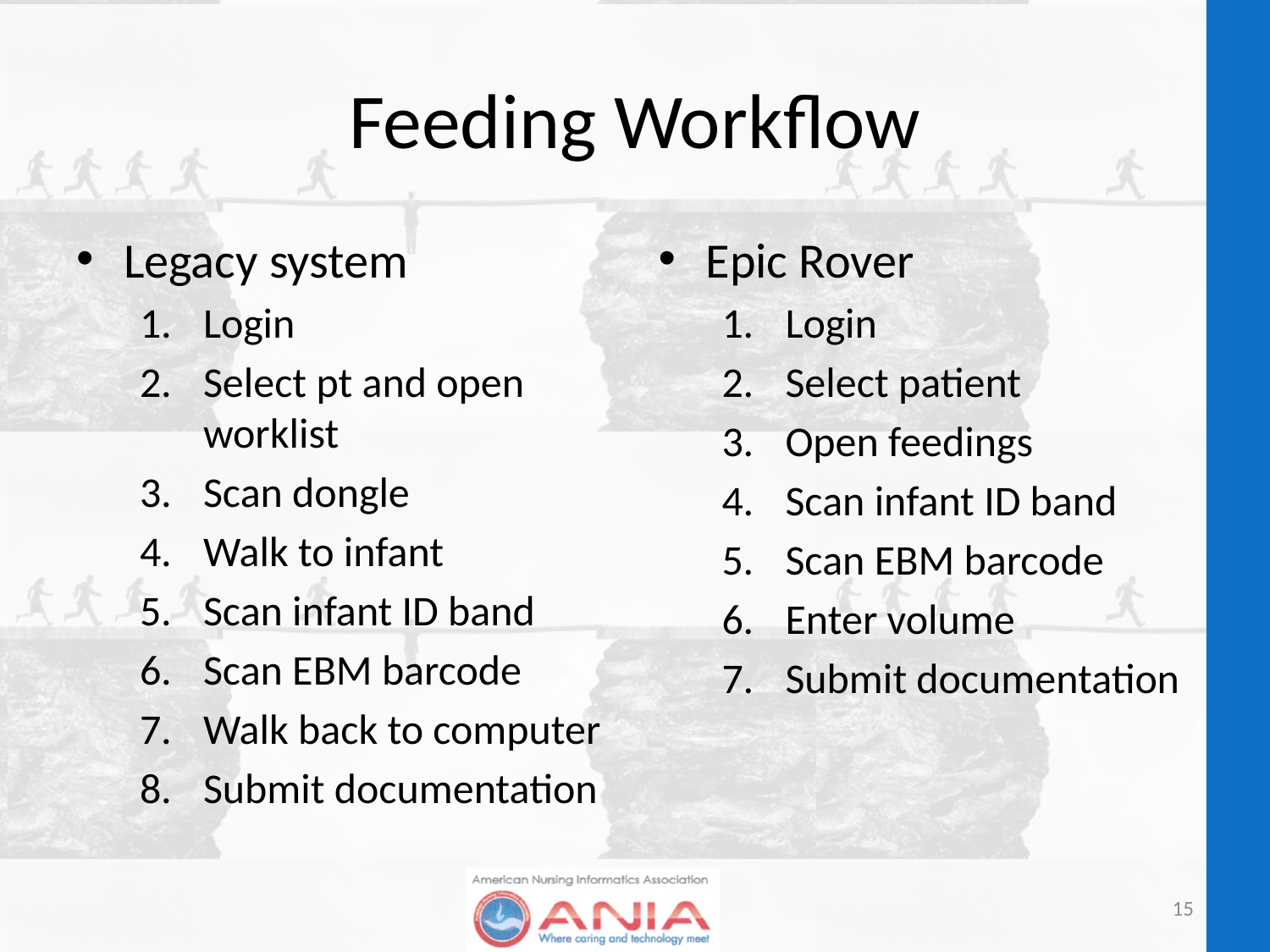

# Feeding Workflow
Legacy system
Login
Select pt and open worklist
Scan dongle
Walk to infant
Scan infant ID band
Scan EBM barcode
Walk back to computer
Submit documentation
Epic Rover
Login
Select patient
Open feedings
Scan infant ID band
Scan EBM barcode
Enter volume
Submit documentation

15